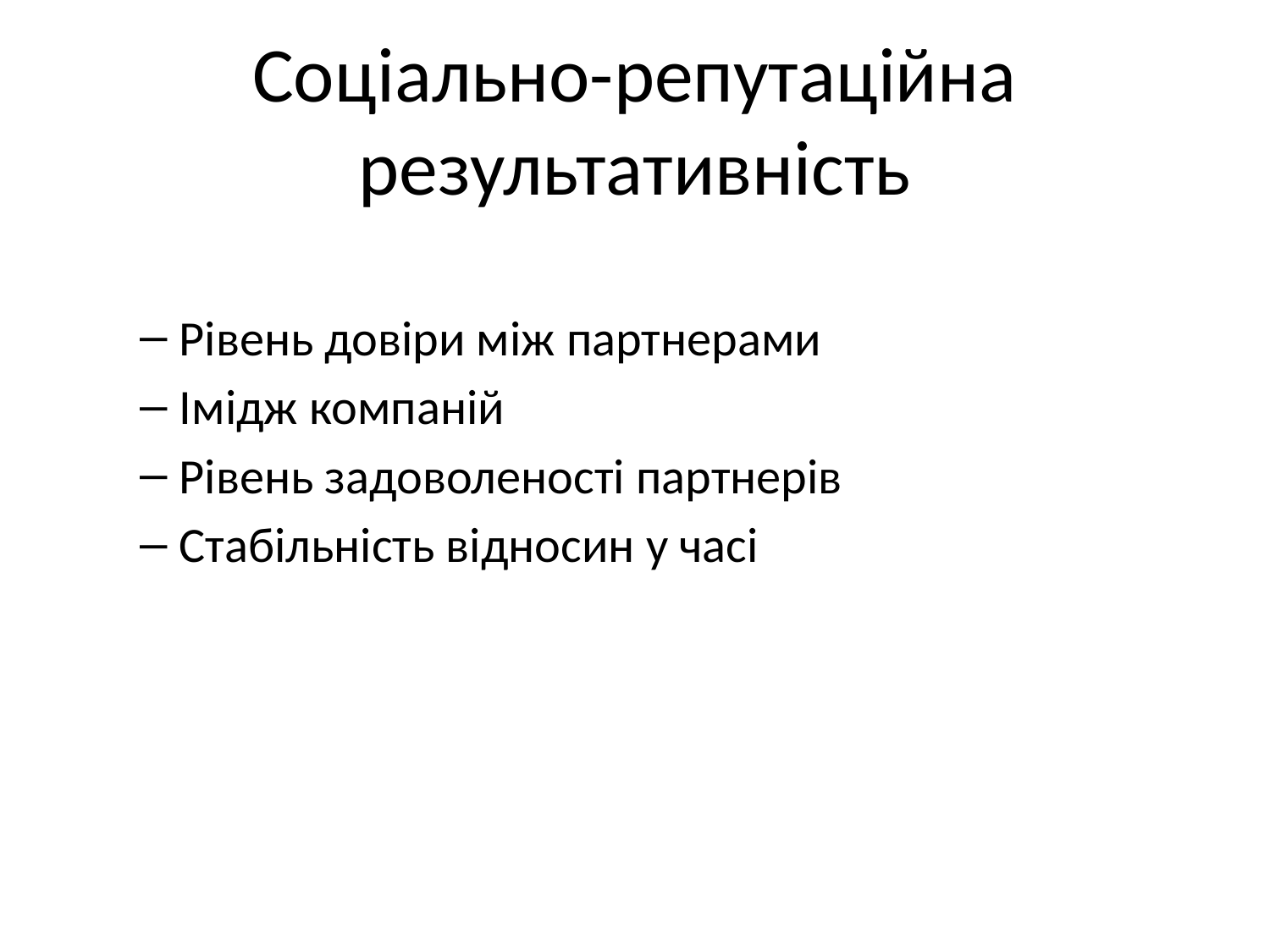

# Соціально-репутаційна результативність

Рівень довіри між партнерами
Імідж компаній
Рівень задоволеності партнерів
Стабільність відносин у часі